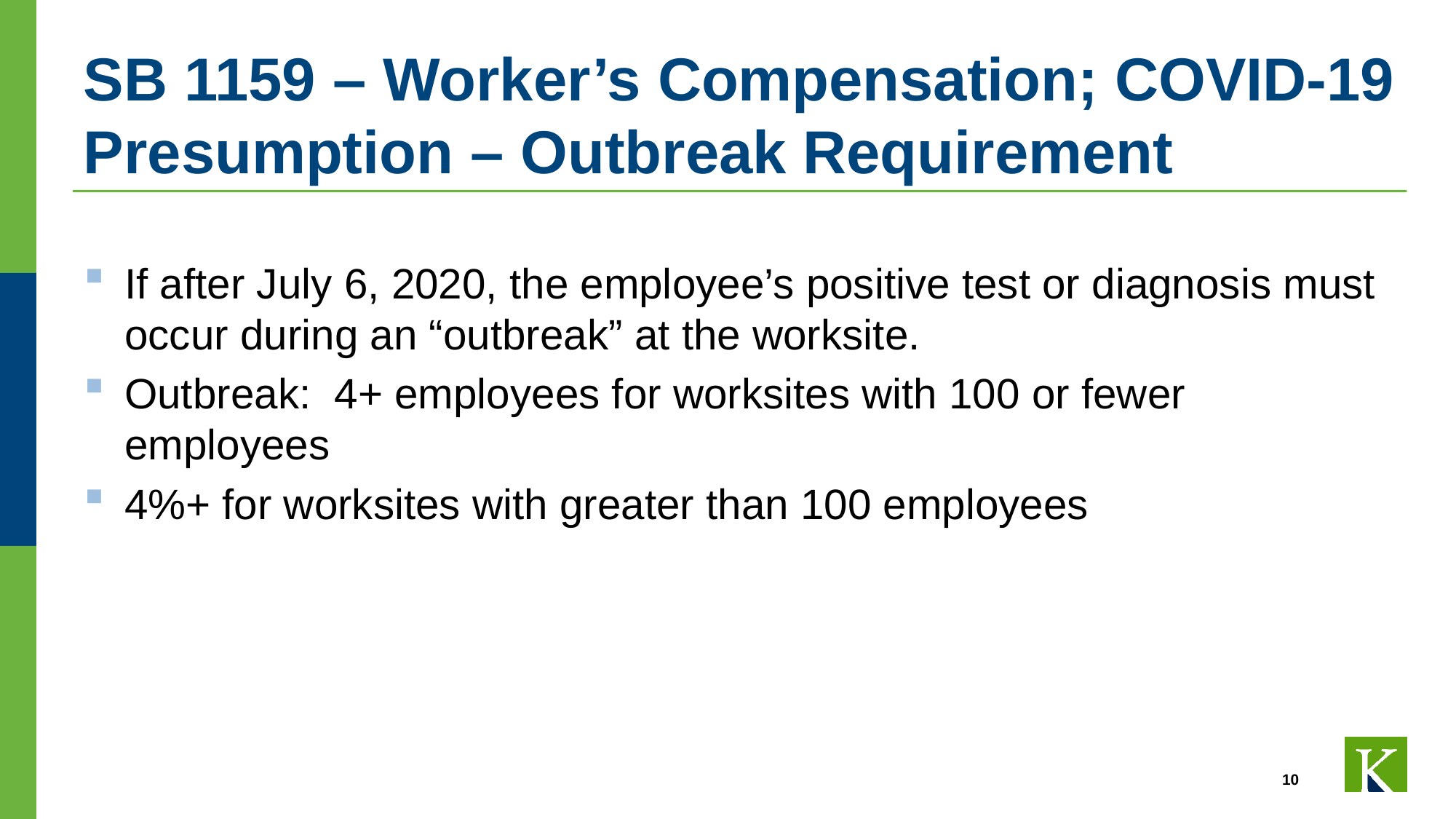

# SB 1159 – Worker’s Compensation; COVID-19 Presumption – Outbreak Requirement
If after July 6, 2020, the employee’s positive test or diagnosis must occur during an “outbreak” at the worksite.
Outbreak:  4+ employees for worksites with 100 or fewer employees
4%+ for worksites with greater than 100 employees
10